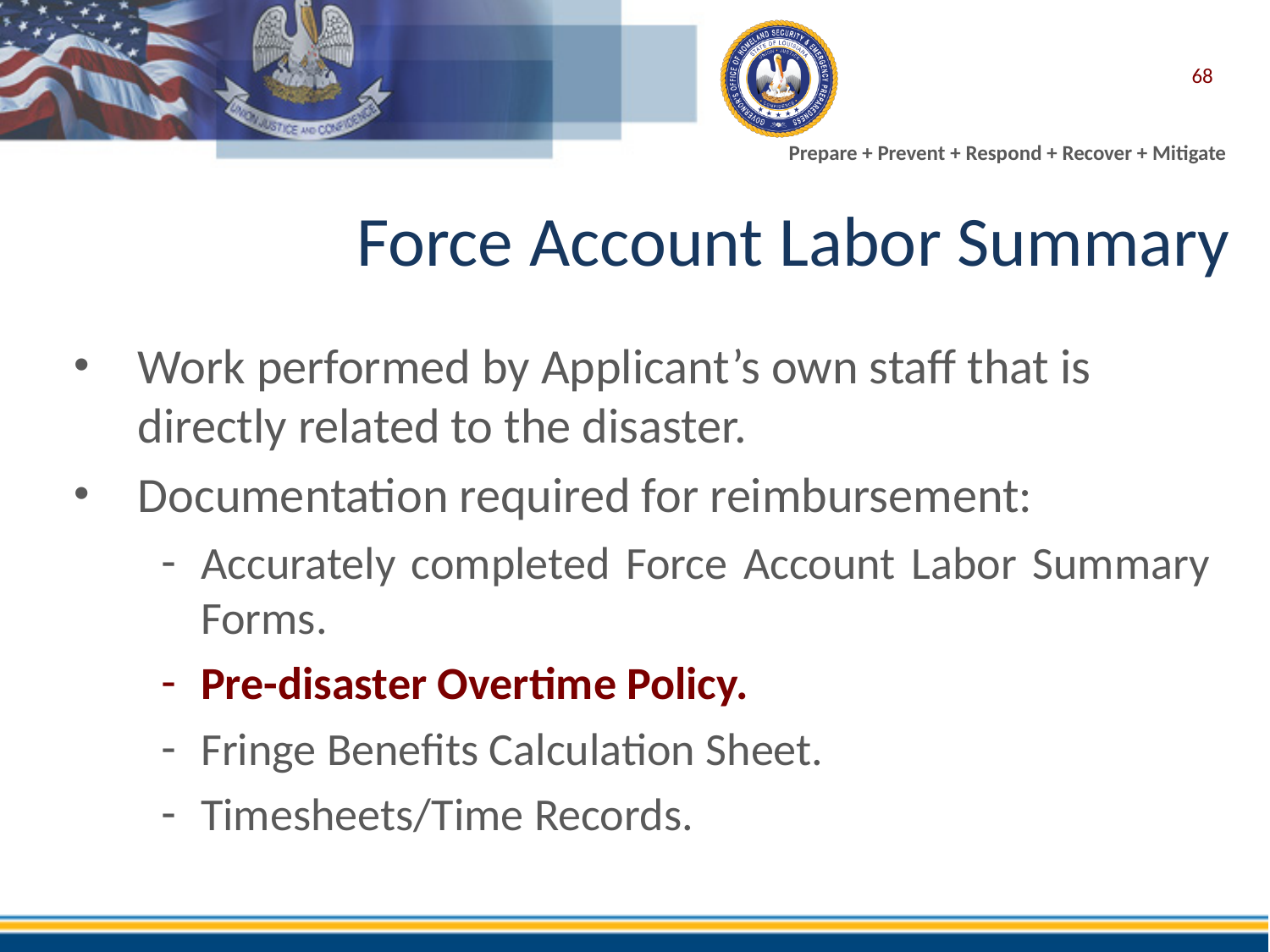

68
Force Account Labor Summary
Work performed by Applicant’s own staff that is directly related to the disaster.
Documentation required for reimbursement:
Accurately completed Force Account Labor Summary Forms.
Pre-disaster Overtime Policy.
Fringe Benefits Calculation Sheet.
Timesheets/Time Records.